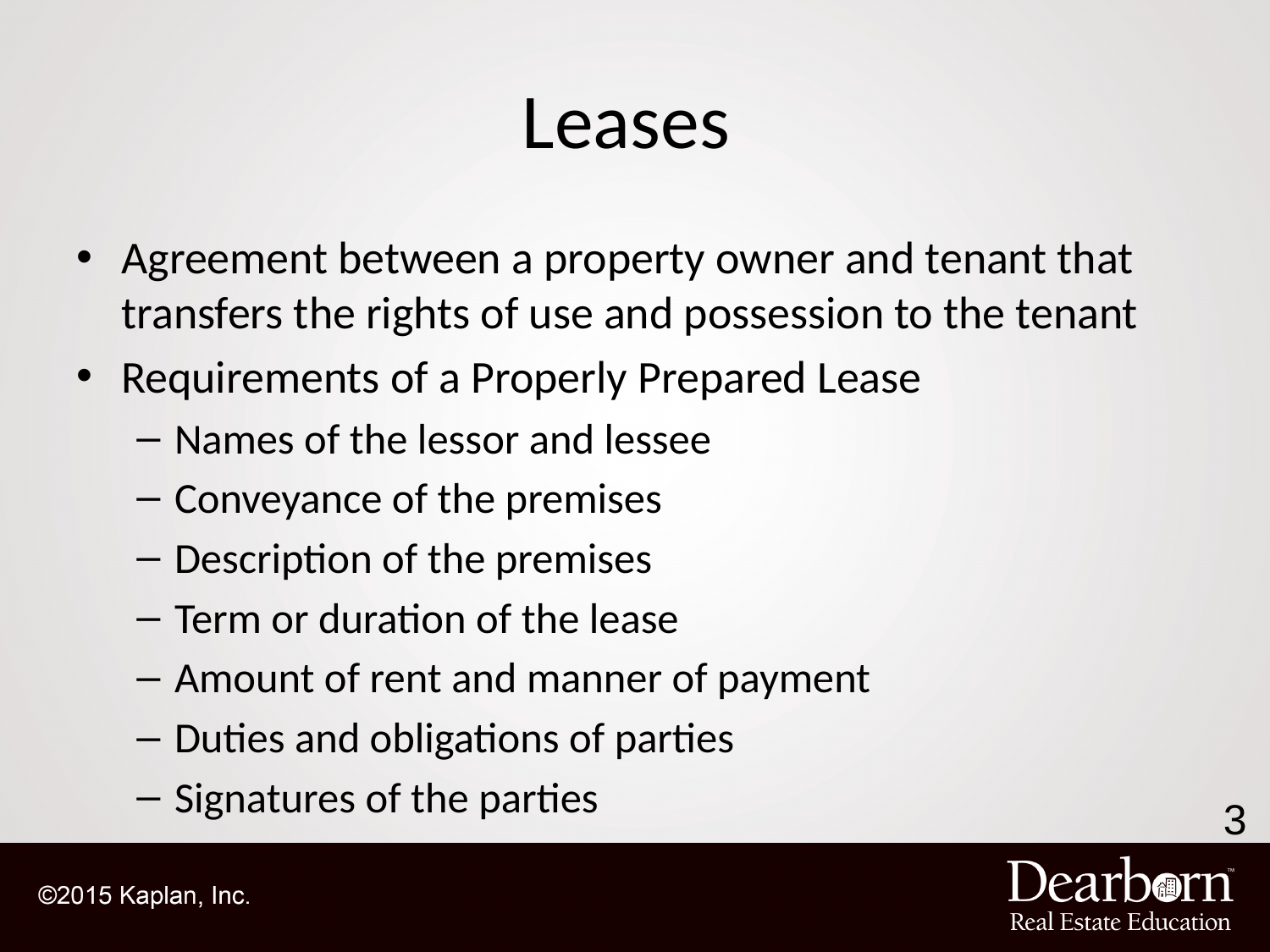

# Leases
Agreement between a property owner and tenant that transfers the rights of use and possession to the tenant
Requirements of a Properly Prepared Lease
Names of the lessor and lessee
Conveyance of the premises
Description of the premises
Term or duration of the lease
Amount of rent and manner of payment
Duties and obligations of parties
Signatures of the parties
3